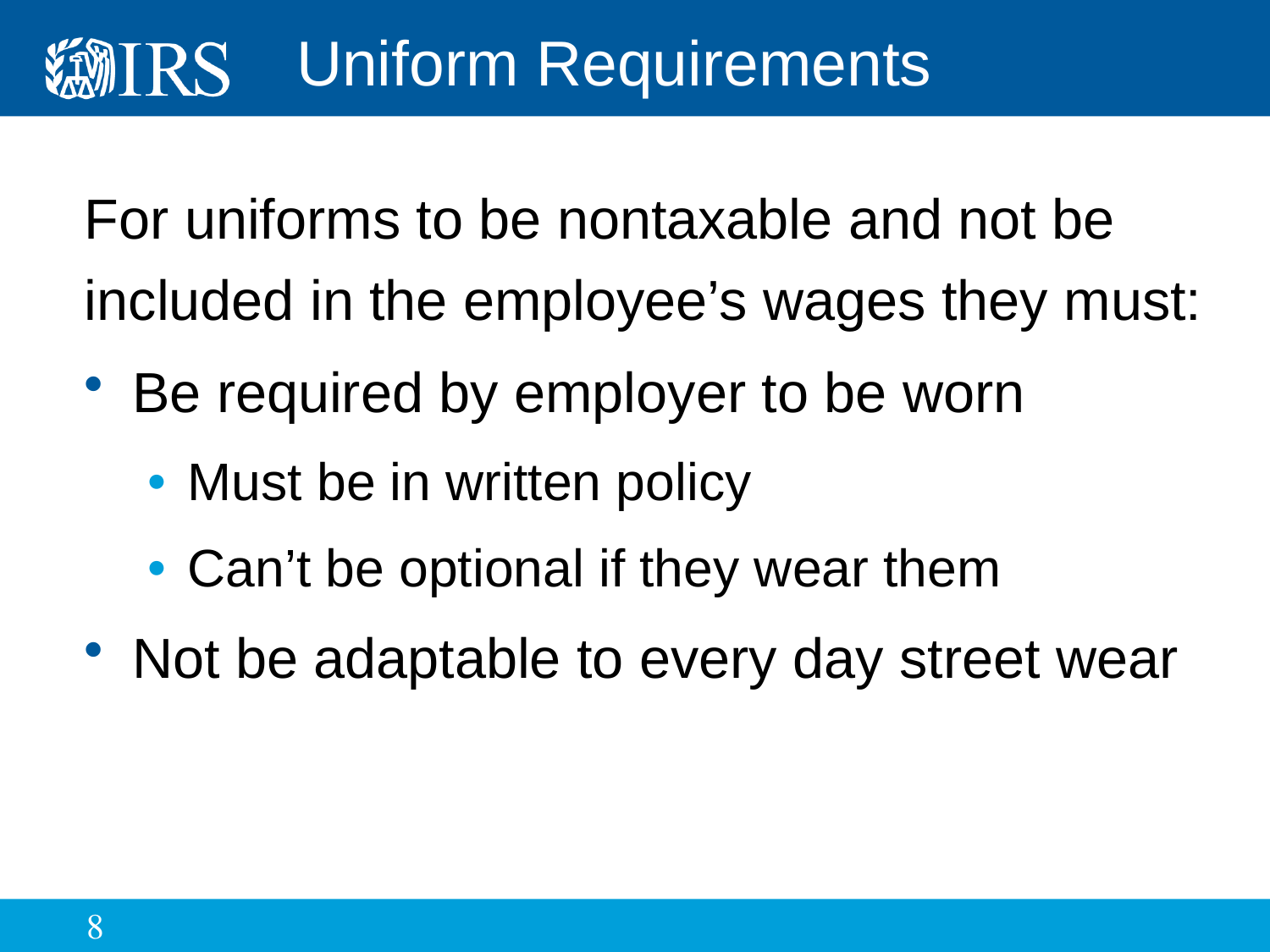

# Uniform Requirements
For uniforms to be nontaxable and not be included in the employee’s wages they must:
Be required by employer to be worn
Must be in written policy
Can’t be optional if they wear them
Not be adaptable to every day street wear

8